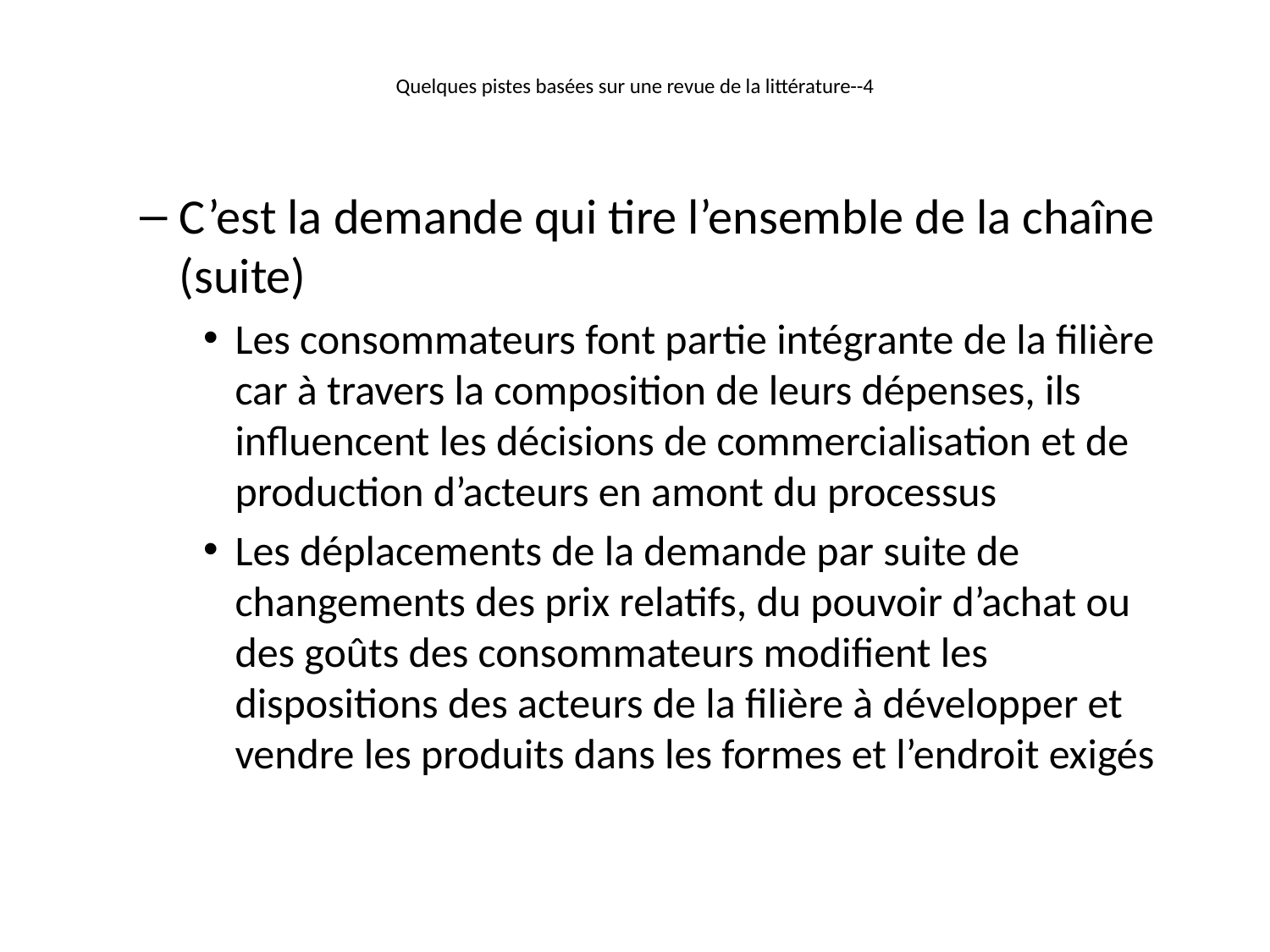

# Quelques pistes basées sur une revue de la littérature--4
C’est la demande qui tire l’ensemble de la chaîne (suite)
Les consommateurs font partie intégrante de la filière car à travers la composition de leurs dépenses, ils influencent les décisions de commercialisation et de production d’acteurs en amont du processus
Les déplacements de la demande par suite de changements des prix relatifs, du pouvoir d’achat ou des goûts des consommateurs modifient les dispositions des acteurs de la filière à développer et vendre les produits dans les formes et l’endroit exigés